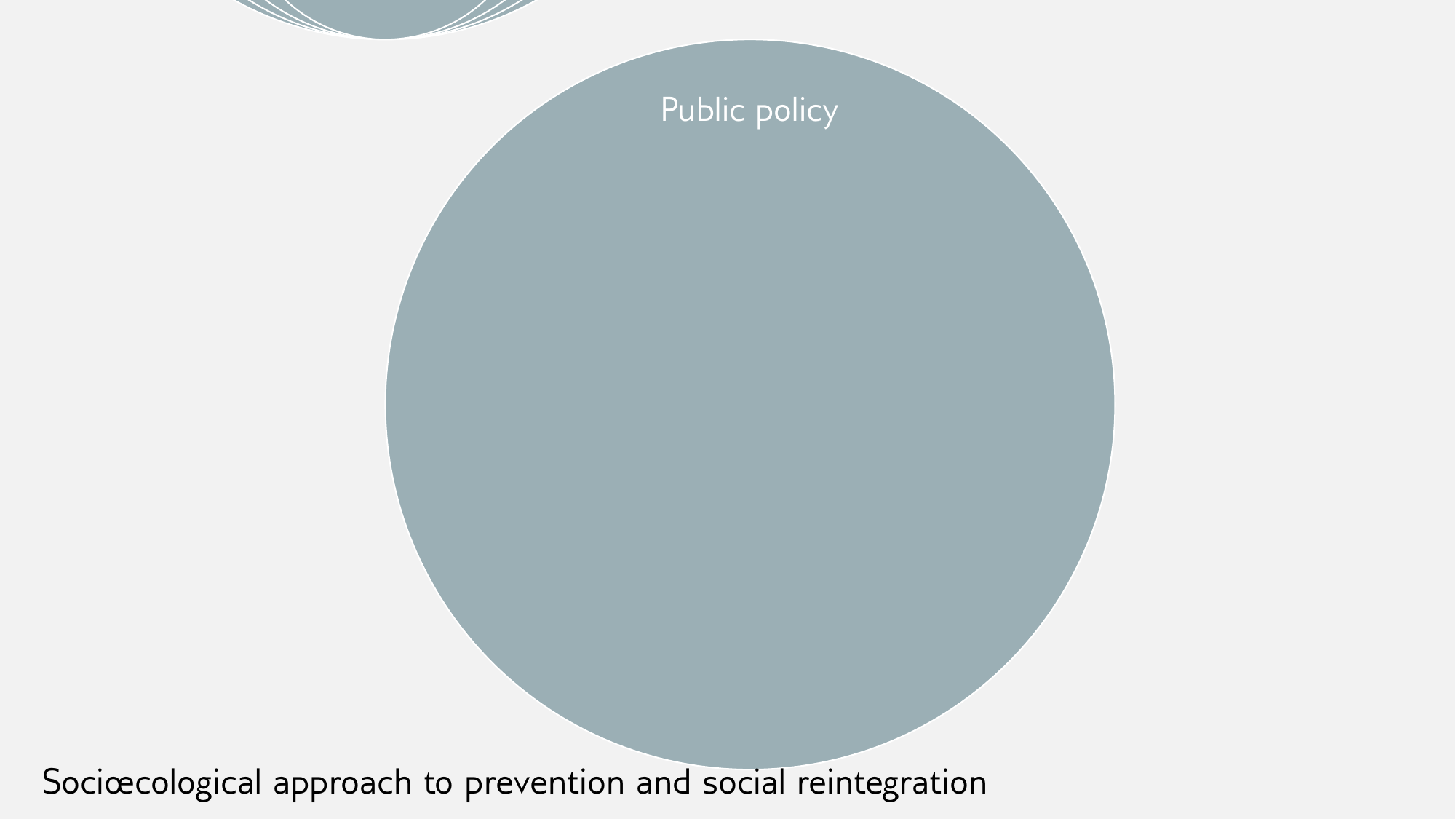

Public policy
Socioecological approach to prevention and social reintegration